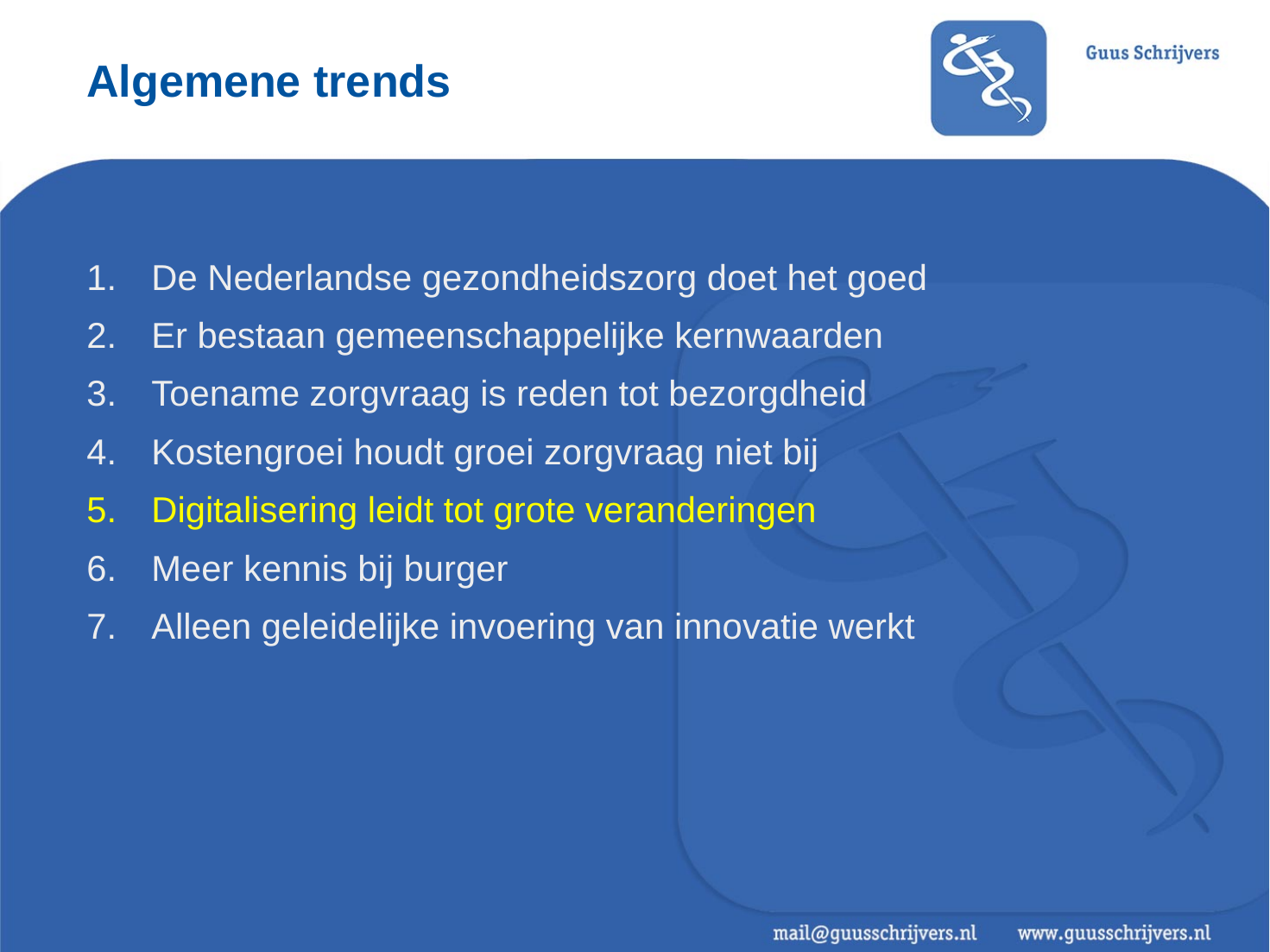

# Algemene trends
De Nederlandse gezondheidszorg doet het goed
Er bestaan gemeenschappelijke kernwaarden
Toename zorgvraag is reden tot bezorgdheid
Kostengroei houdt groei zorgvraag niet bij
Digitalisering leidt tot grote veranderingen
Meer kennis bij burger
Alleen geleidelijke invoering van innovatie werkt